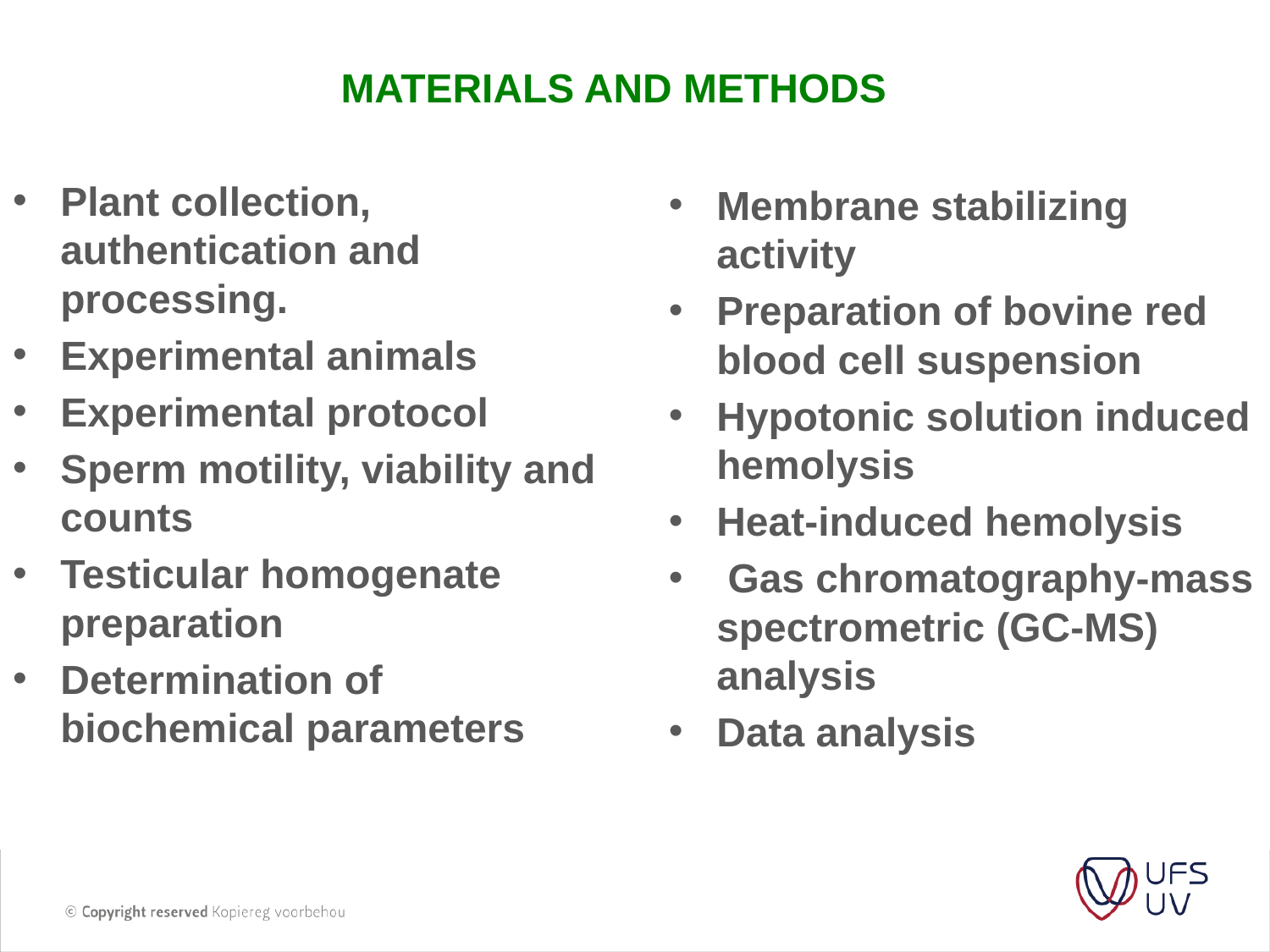

# Materials and methods
Plant collection, authentication and processing.
Experimental animals
Experimental protocol
Sperm motility, viability and counts
Testicular homogenate preparation
Determination of biochemical parameters

Membrane stabilizing activity
Preparation of bovine red blood cell suspension
Hypotonic solution induced hemolysis
Heat-induced hemolysis
 Gas chromatography-mass spectrometric (GC-MS) analysis
Data analysis